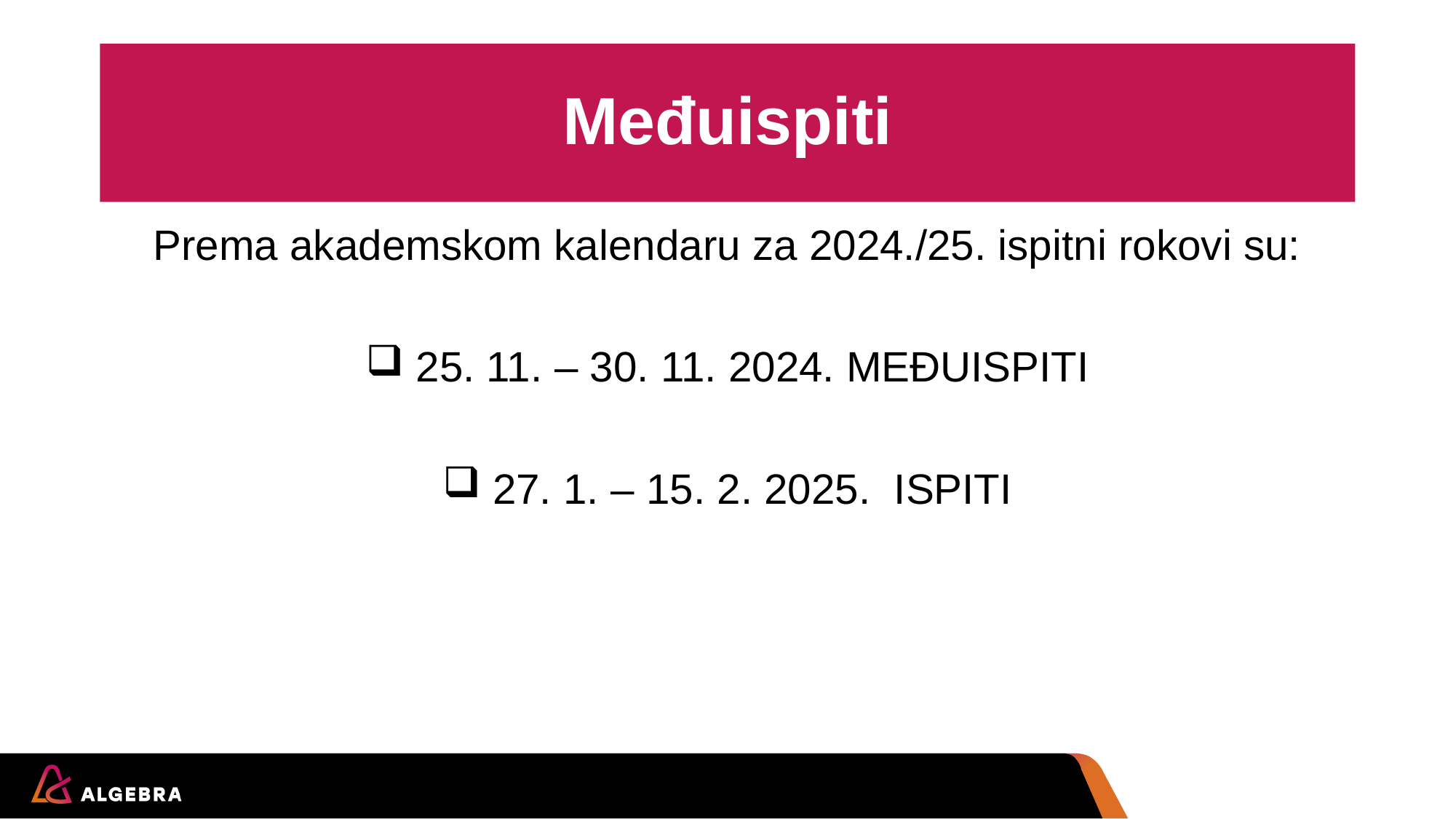

# Međuispiti
Prema akademskom kalendaru za 2024./25. ispitni rokovi su:

 25. 11. – 30. 11. 2024. MEĐUISPITI

 27. 1. – 15. 2. 2025.  ISPITI